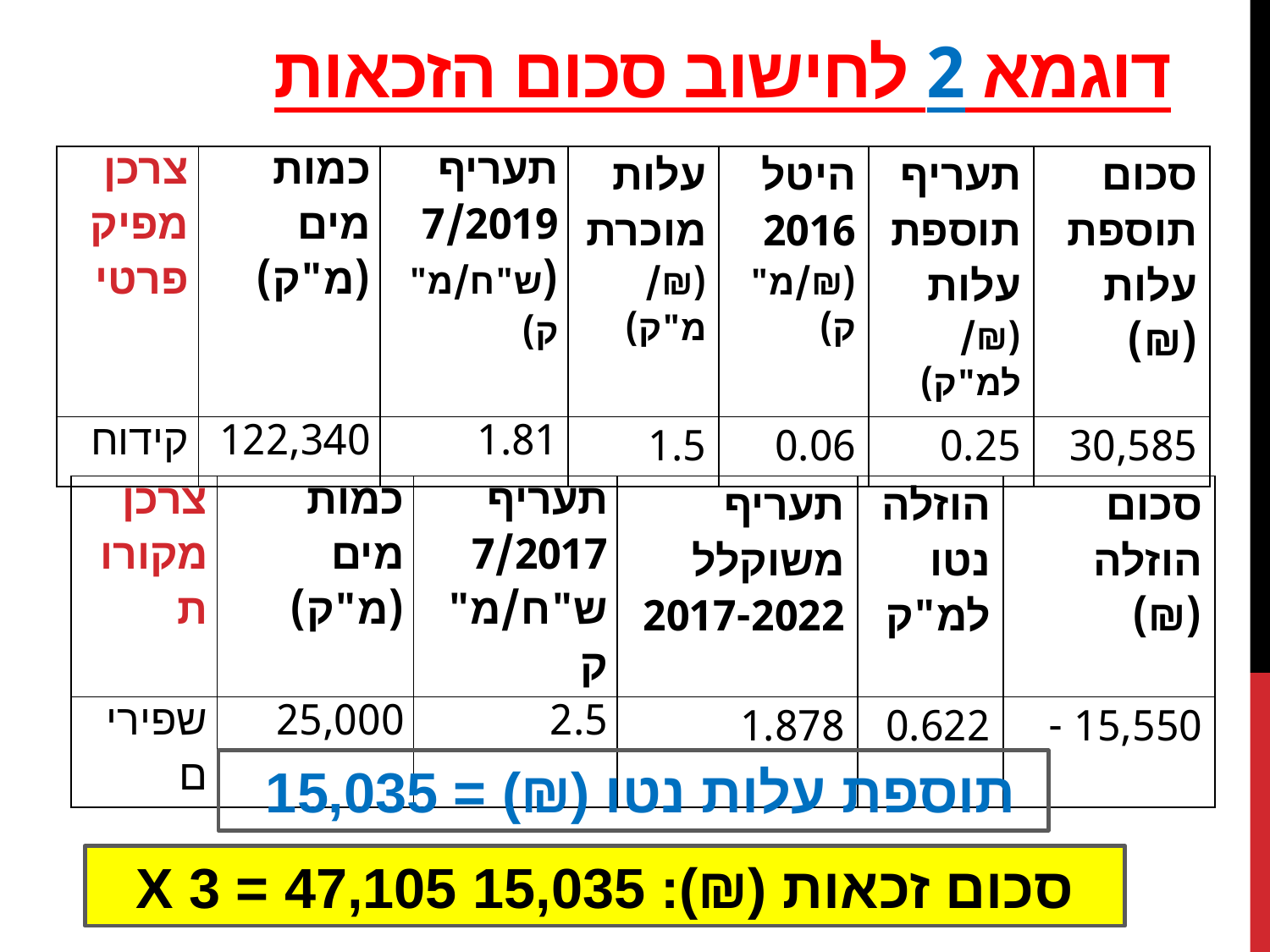

דוגמא 2 לחישוב סכום הזכאות
| צרכן מפיק פרטי | כמות מים (מ"ק) | תעריף 7/2019 (ש"ח/מ"ק) | עלות מוכרת (₪/מ"ק) | היטל 2016 (₪/מ"ק) | תעריף תוספת עלות (₪/למ"ק) | סכום תוספת עלות (₪) |
| --- | --- | --- | --- | --- | --- | --- |
| קידוח | 122,340 | 1.81 | 1.5 | 0.06 | 0.25 | 30,585 |
| צרכן מקורות | כמות מים (מ"ק) | תעריף 7/2017 ש"ח/מ"ק | תעריף משוקלל 2017-2022 | הוזלה נטו למ"ק | סכום הוזלה (₪) |
| --- | --- | --- | --- | --- | --- |
| שפירים | 25,000 | 2.5 | 1.878 | 0.622 | 15,550 - |
תוספת עלות נטו (₪) = 15,035
סכום זכאות (₪): 15,035 X 3 = 47,105